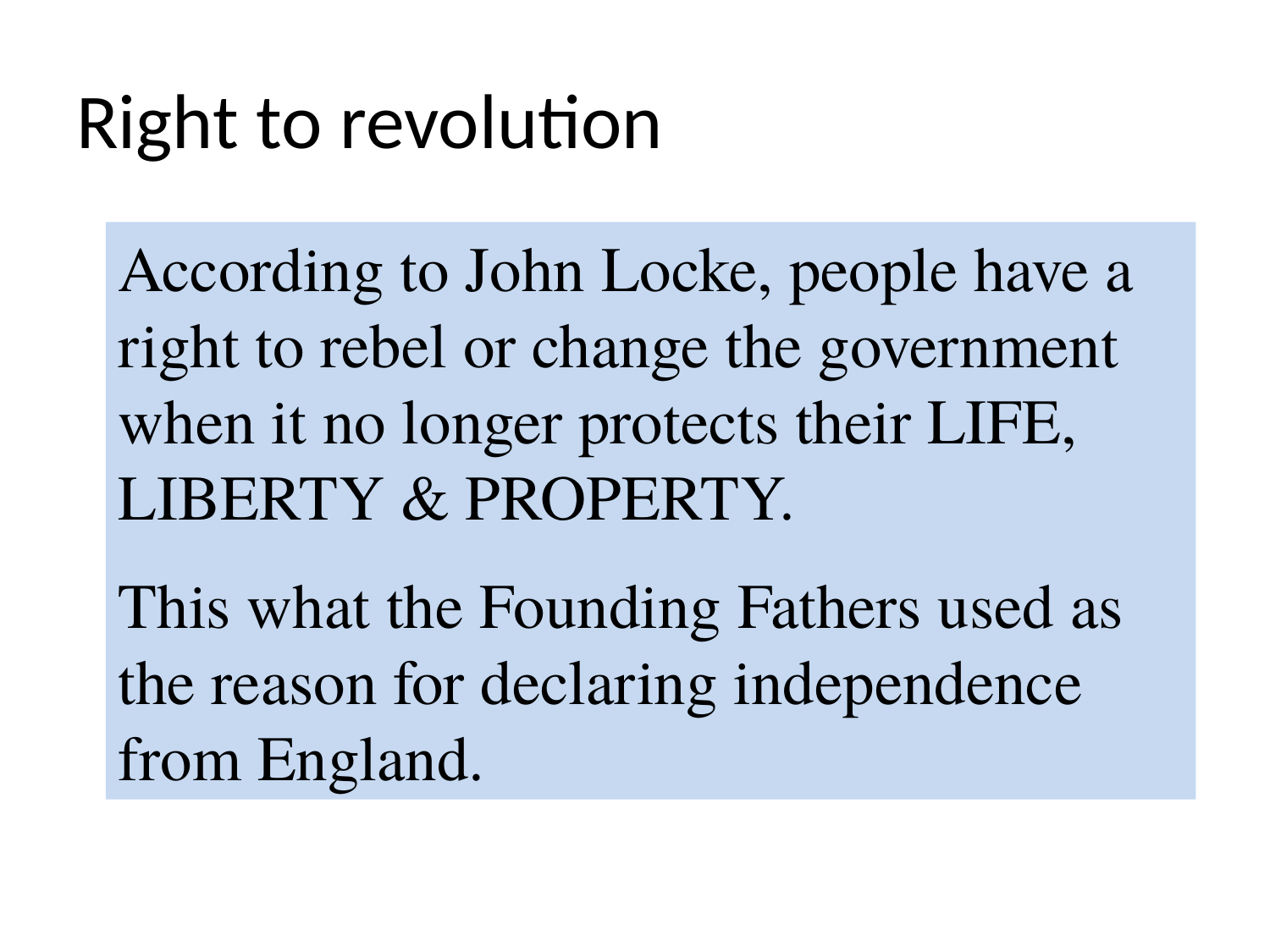

# Right to revolution
According to John Locke, people have a right to rebel or change the government when it no longer protects their LIFE, LIBERTY & PROPERTY.
This what the Founding Fathers used as the reason for declaring independence from England.